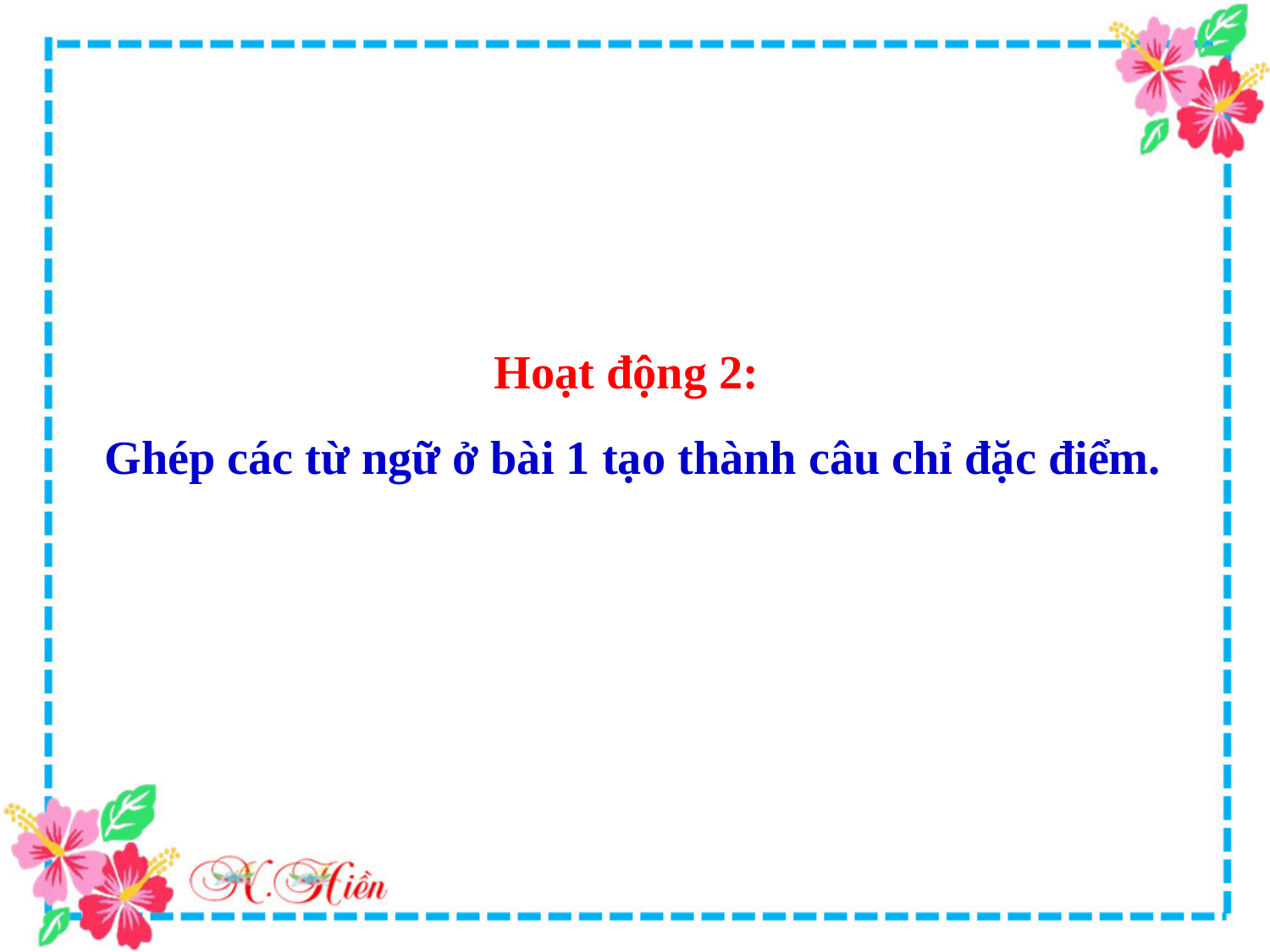

Hoạt động 2:
Ghép các từ ngữ ở bài 1 tạo thành câu chỉ đặc điểm.